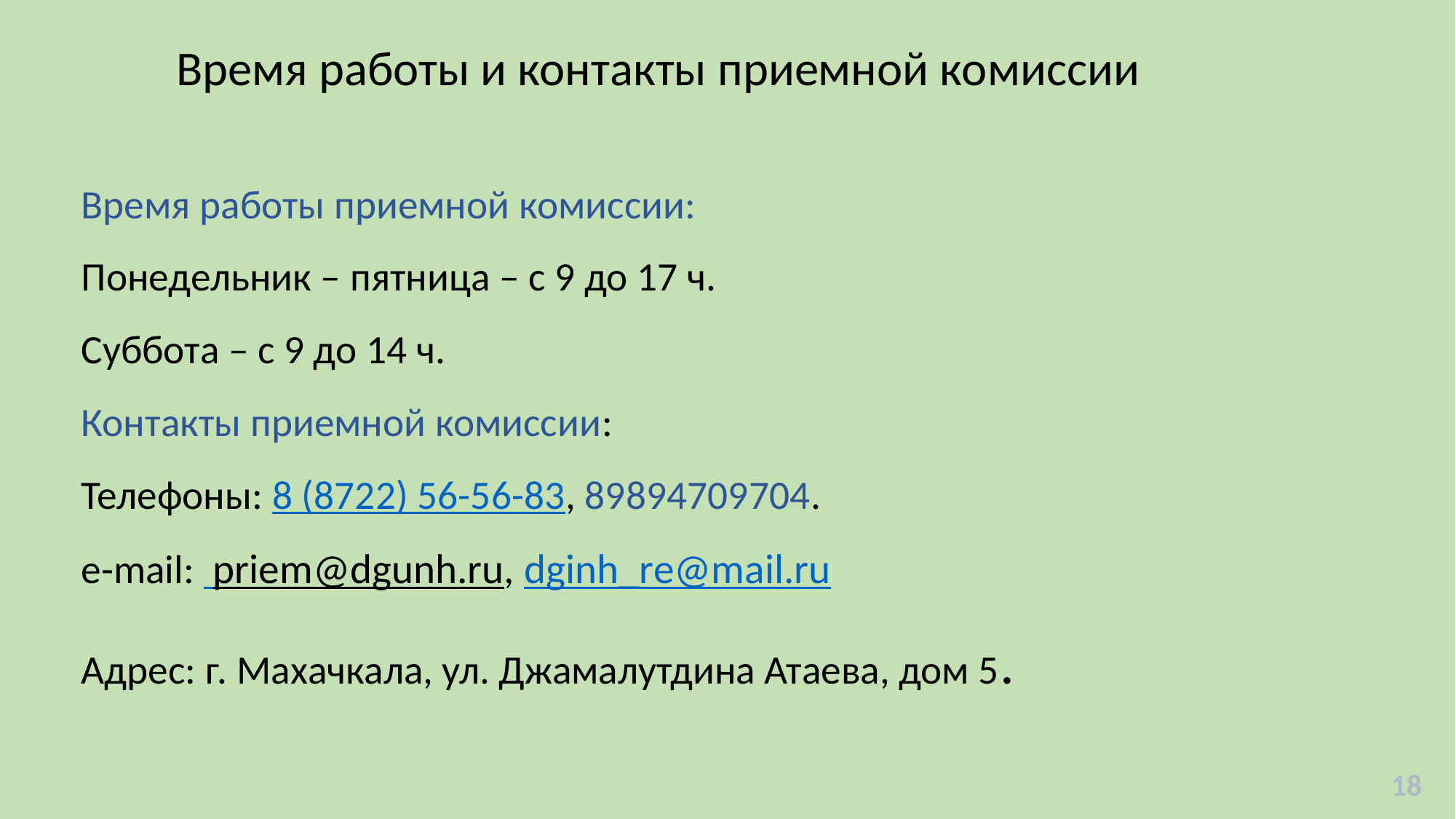

Время работы и контакты приемной комиссии
# Время работы приемной комиссии:  Понедельник – пятница – с 9 до 17 ч.  Суббота – с 9 до 14 ч. Контакты приемной комиссии: Телефоны: 8 (8722) 56-56-83, 89894709704.  e-mail:  priem@dgunh.ru, dginh_re@mail.ru Адрес: г. Махачкала, ул. Джамалутдина Атаева, дом 5.
18